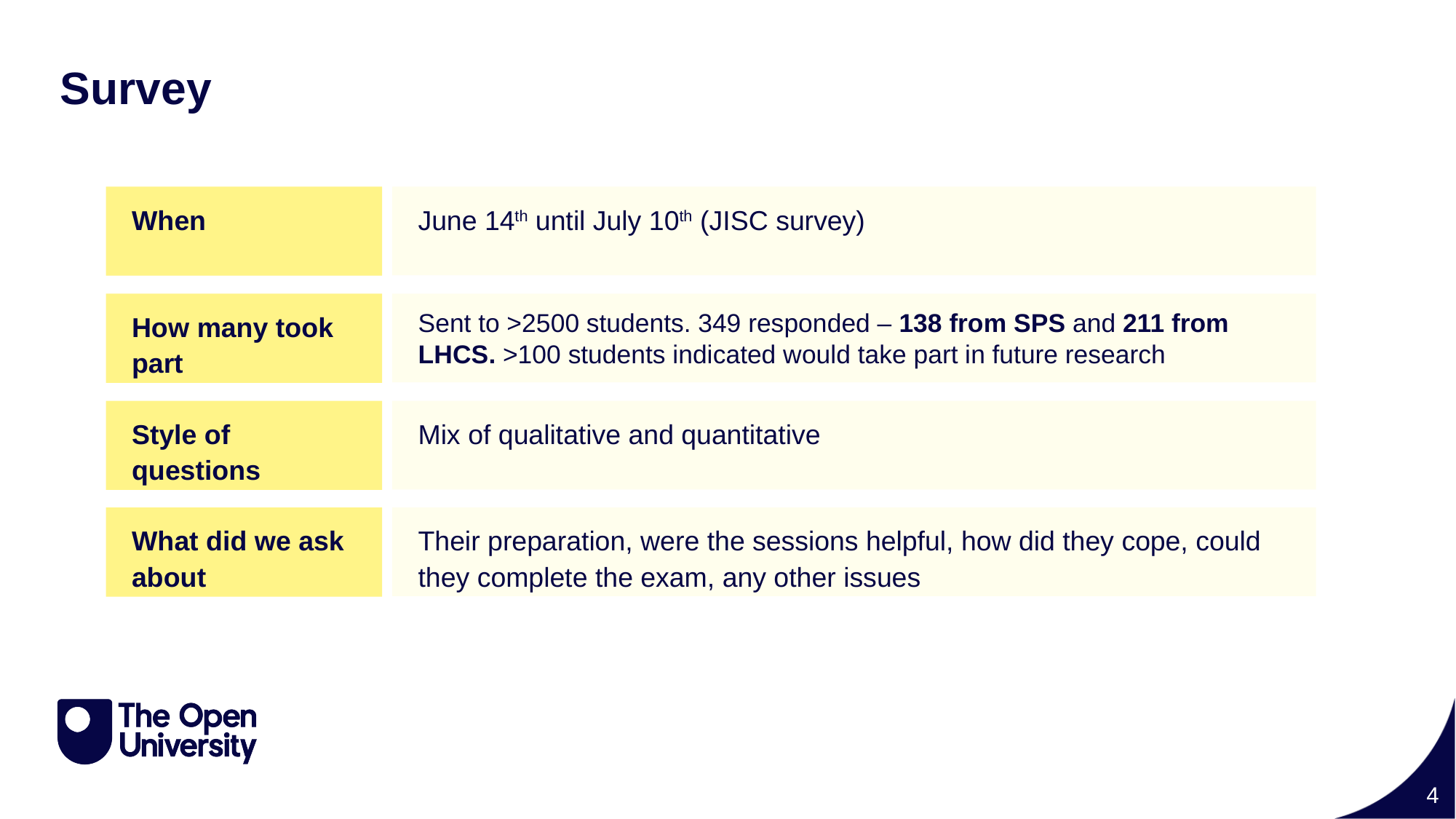

Survey
When
June 14th until July 10th (JISC survey)
How many took part
Sent to >2500 students. 349 responded – 138 from SPS and 211 from LHCS. >100 students indicated would take part in future research
Style of questions
Mix of qualitative and quantitative
What did we ask about
Their preparation, were the sessions helpful, how did they cope, could they complete the exam, any other issues